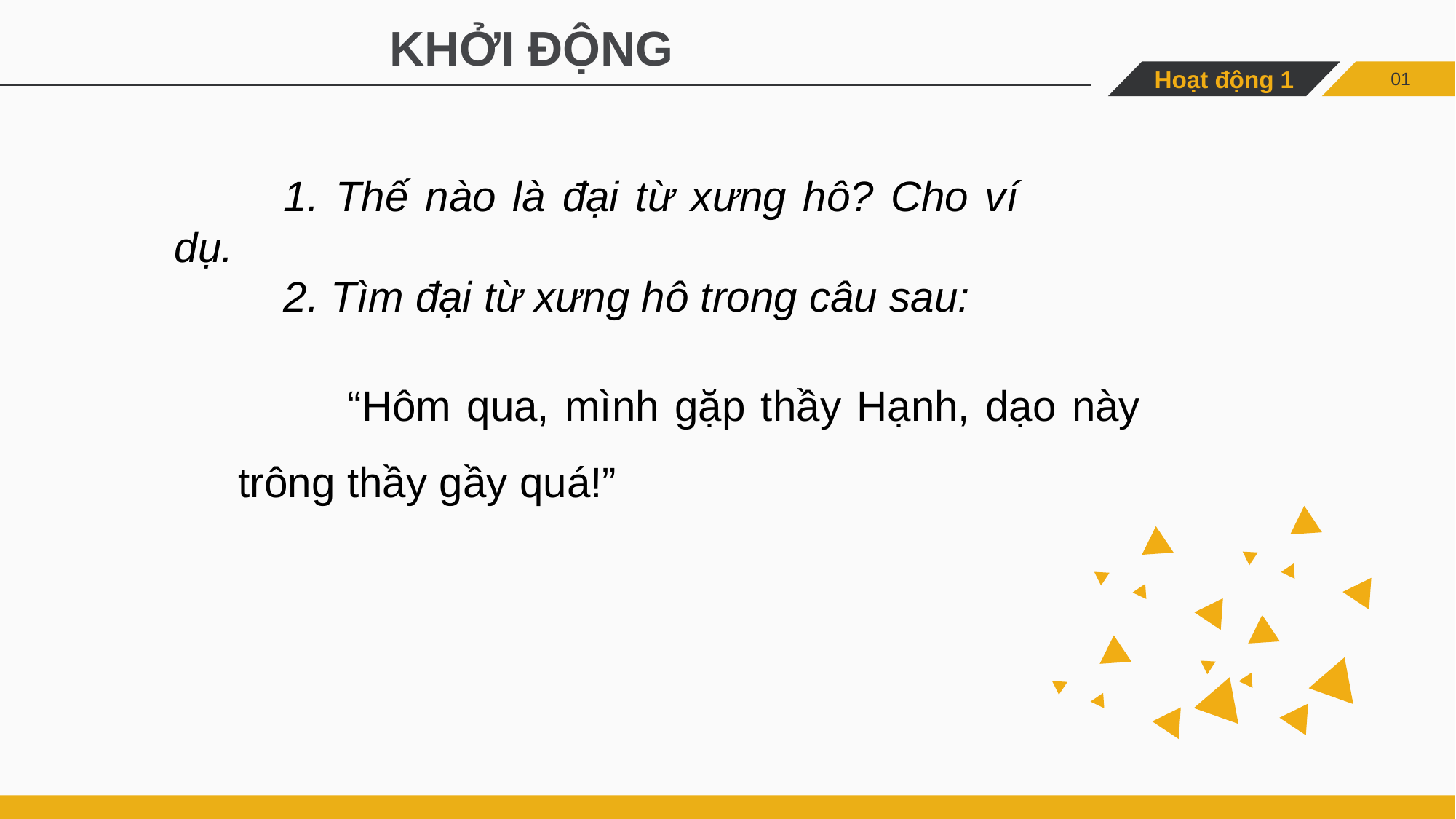

KHỞI ĐỘNG
Hoạt động 1

01
	1. Thế nào là đại từ xưng hô? Cho ví dụ.
	2. Tìm đại từ xưng hô trong câu sau:
	“Hôm qua, mình gặp thầy Hạnh, dạo này trông thầy gầy quá!”